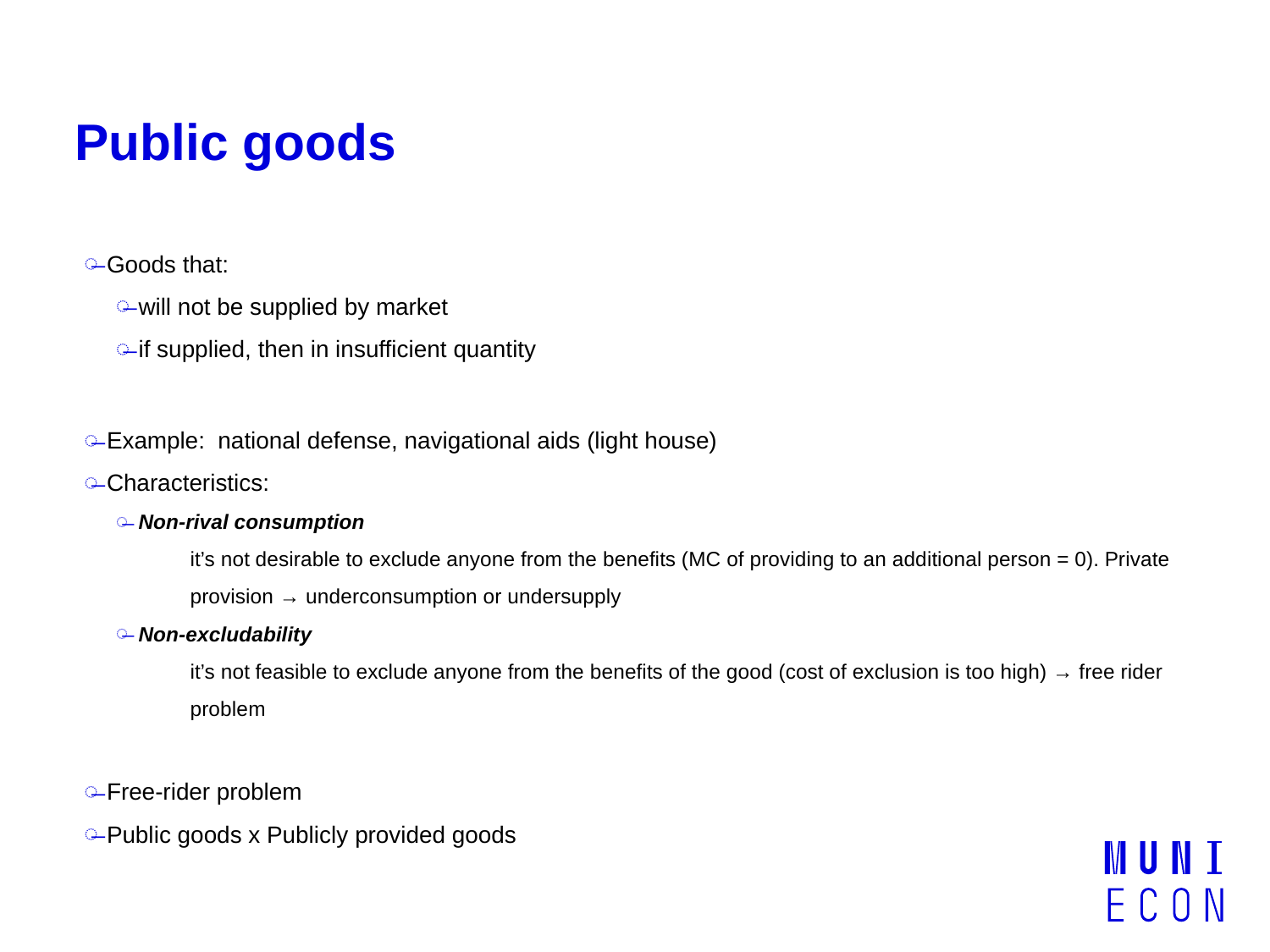

# Public goods
Goods that:
will not be supplied by market
if supplied, then in insufficient quantity

Example:  national defense, navigational aids (light house)
Characteristics:
Non-rival consumption
it’s not desirable to exclude anyone from the benefits (MC of providing to an additional person = 0). Private provision → underconsumption or undersupply
Non-excludability
it’s not feasible to exclude anyone from the benefits of the good (cost of exclusion is too high) → free rider problem

Free-rider problem
Public goods x Publicly provided goods